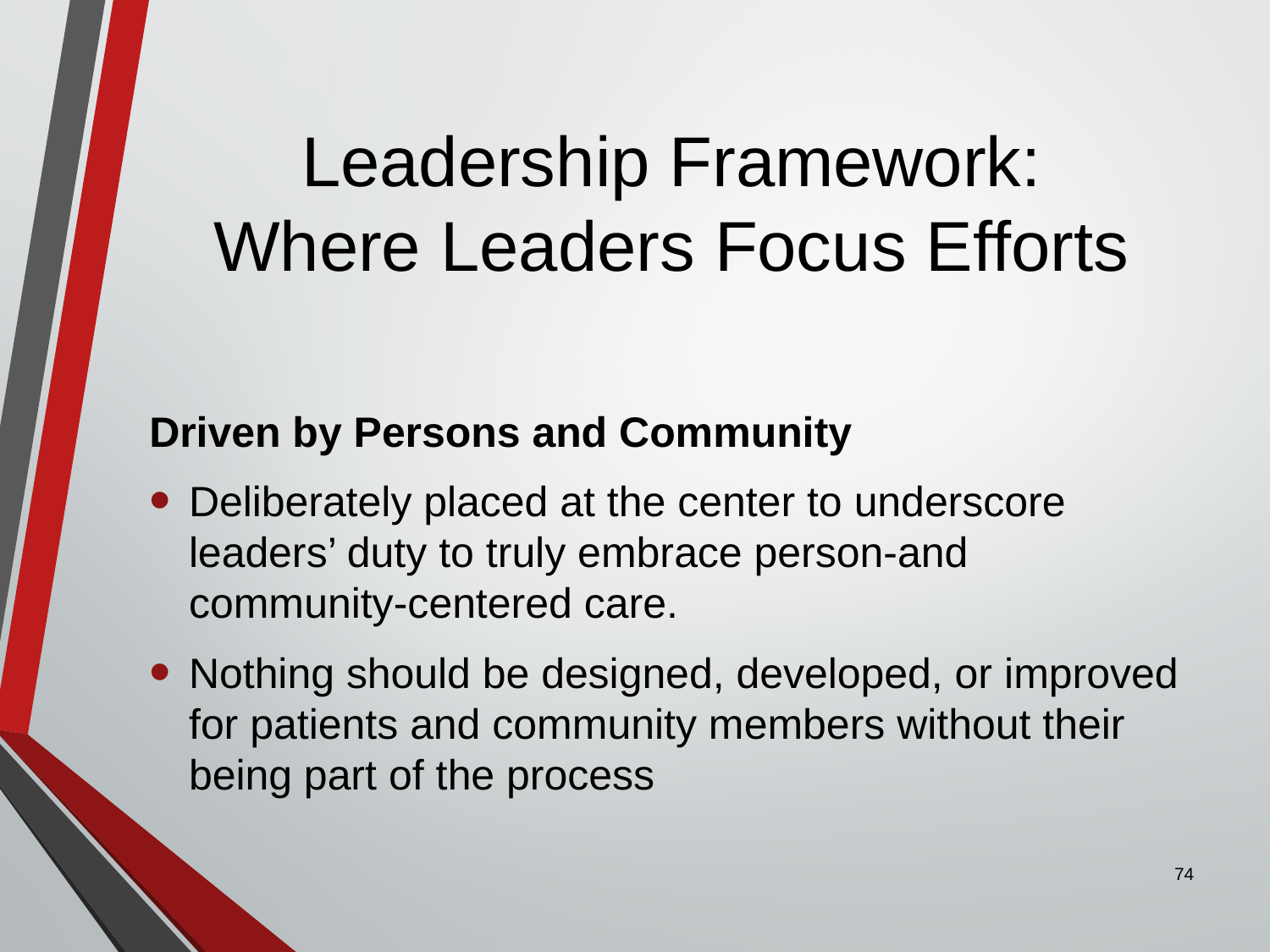

# Leadership Framework: Where Leaders Focus Efforts
Driven by Persons and Community
Deliberately placed at the center to underscore leaders’ duty to truly embrace person-and community-centered care.
Nothing should be designed, developed, or improved for patients and community members without their being part of the process
74